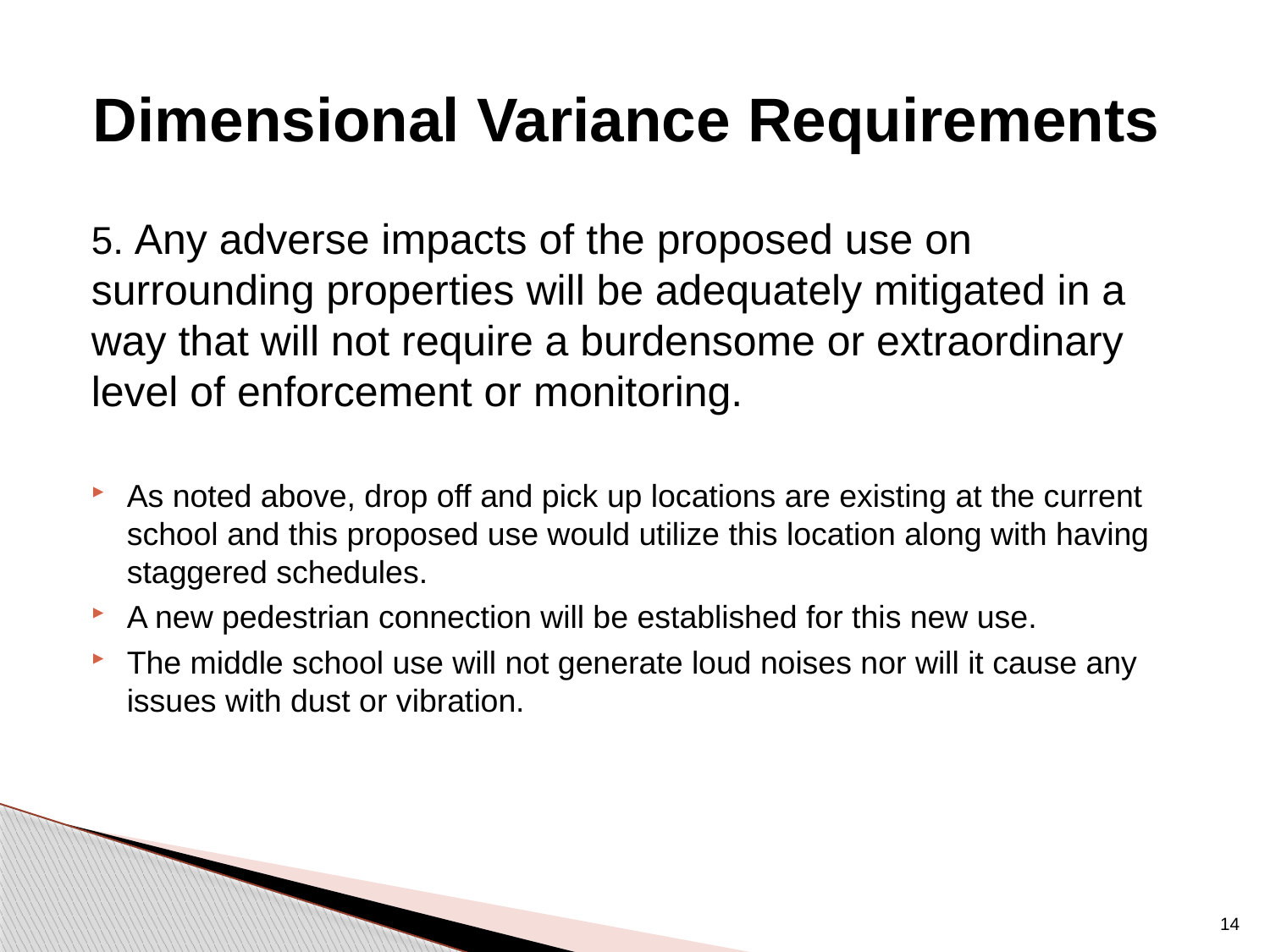

# Dimensional Variance Requirements
5. Any adverse impacts of the proposed use on surrounding properties will be adequately mitigated in a way that will not require a burdensome or extraordinary level of enforcement or monitoring.

As noted above, drop off and pick up locations are existing at the current school and this proposed use would utilize this location along with having staggered schedules.
A new pedestrian connection will be established for this new use.
The middle school use will not generate loud noises nor will it cause any issues with dust or vibration.

14